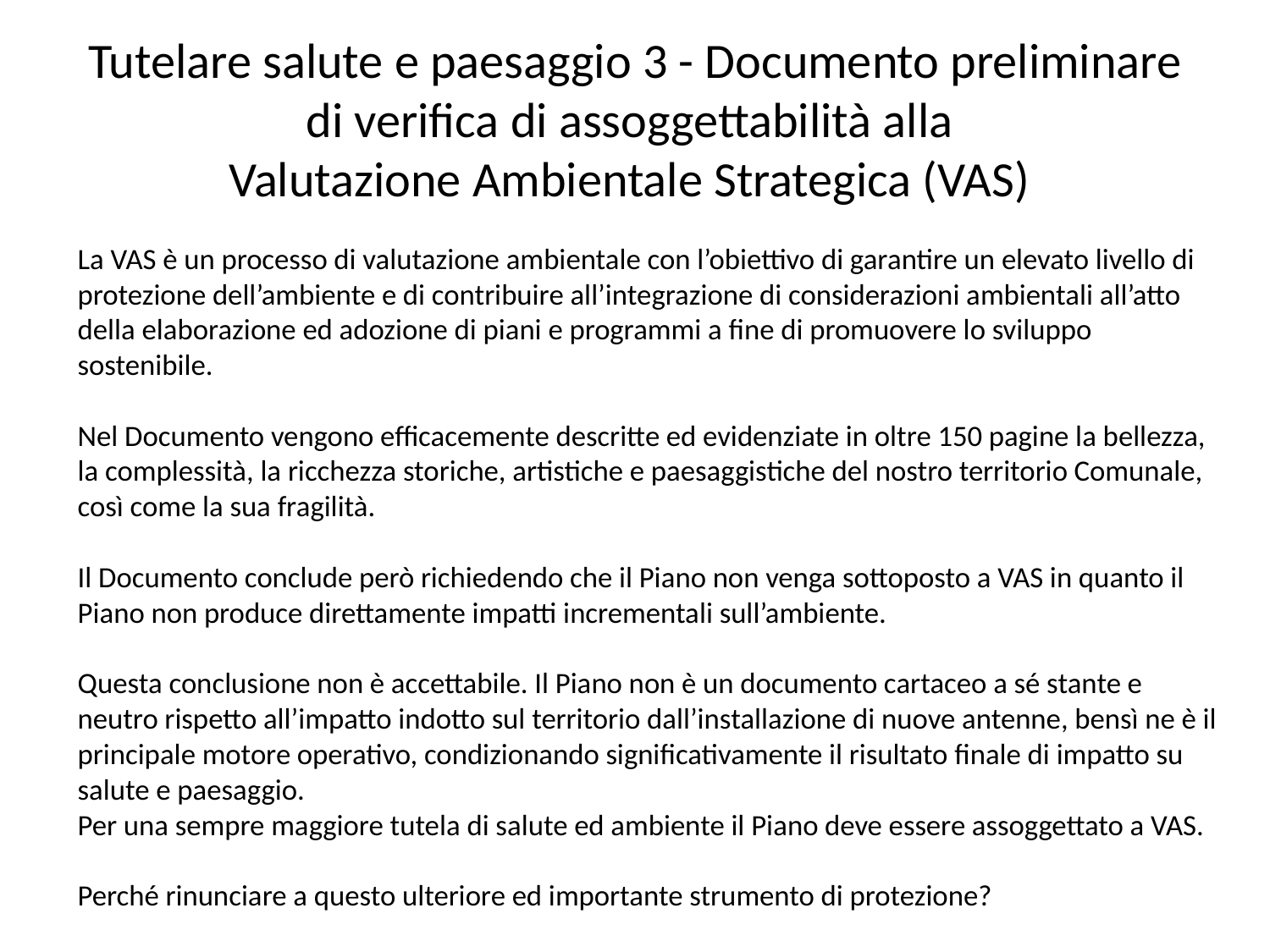

# Tutelare salute e paesaggio 3 - Documento preliminare di verifica di assoggettabilità alla Valutazione Ambientale Strategica (VAS)
La VAS è un processo di valutazione ambientale con l’obiettivo di garantire un elevato livello di protezione dell’ambiente e di contribuire all’integrazione di considerazioni ambientali all’atto della elaborazione ed adozione di piani e programmi a fine di promuovere lo sviluppo sostenibile.

Nel Documento vengono efficacemente descritte ed evidenziate in oltre 150 pagine la bellezza, la complessità, la ricchezza storiche, artistiche e paesaggistiche del nostro territorio Comunale, così come la sua fragilità.

Il Documento conclude però richiedendo che il Piano non venga sottoposto a VAS in quanto il Piano non produce direttamente impatti incrementali sull’ambiente.

Questa conclusione non è accettabile. Il Piano non è un documento cartaceo a sé stante e neutro rispetto all’impatto indotto sul territorio dall’installazione di nuove antenne, bensì ne è il principale motore operativo, condizionando significativamente il risultato finale di impatto su salute e paesaggio.
Per una sempre maggiore tutela di salute ed ambiente il Piano deve essere assoggettato a VAS.

Perché rinunciare a questo ulteriore ed importante strumento di protezione?